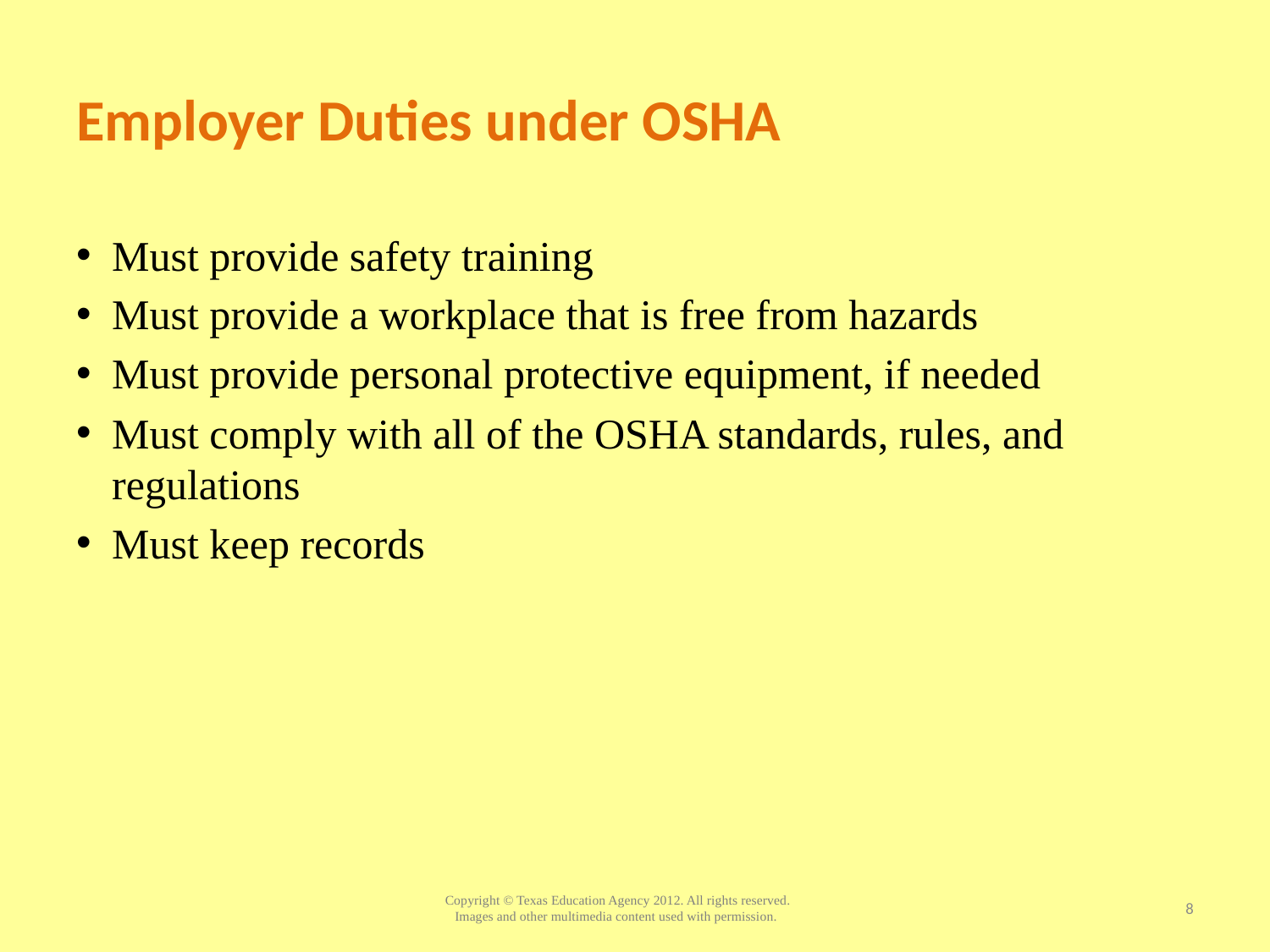

# Employer Duties under OSHA
Must provide safety training
Must provide a workplace that is free from hazards
Must provide personal protective equipment, if needed
Must comply with all of the OSHA standards, rules, and regulations
Must keep records

8